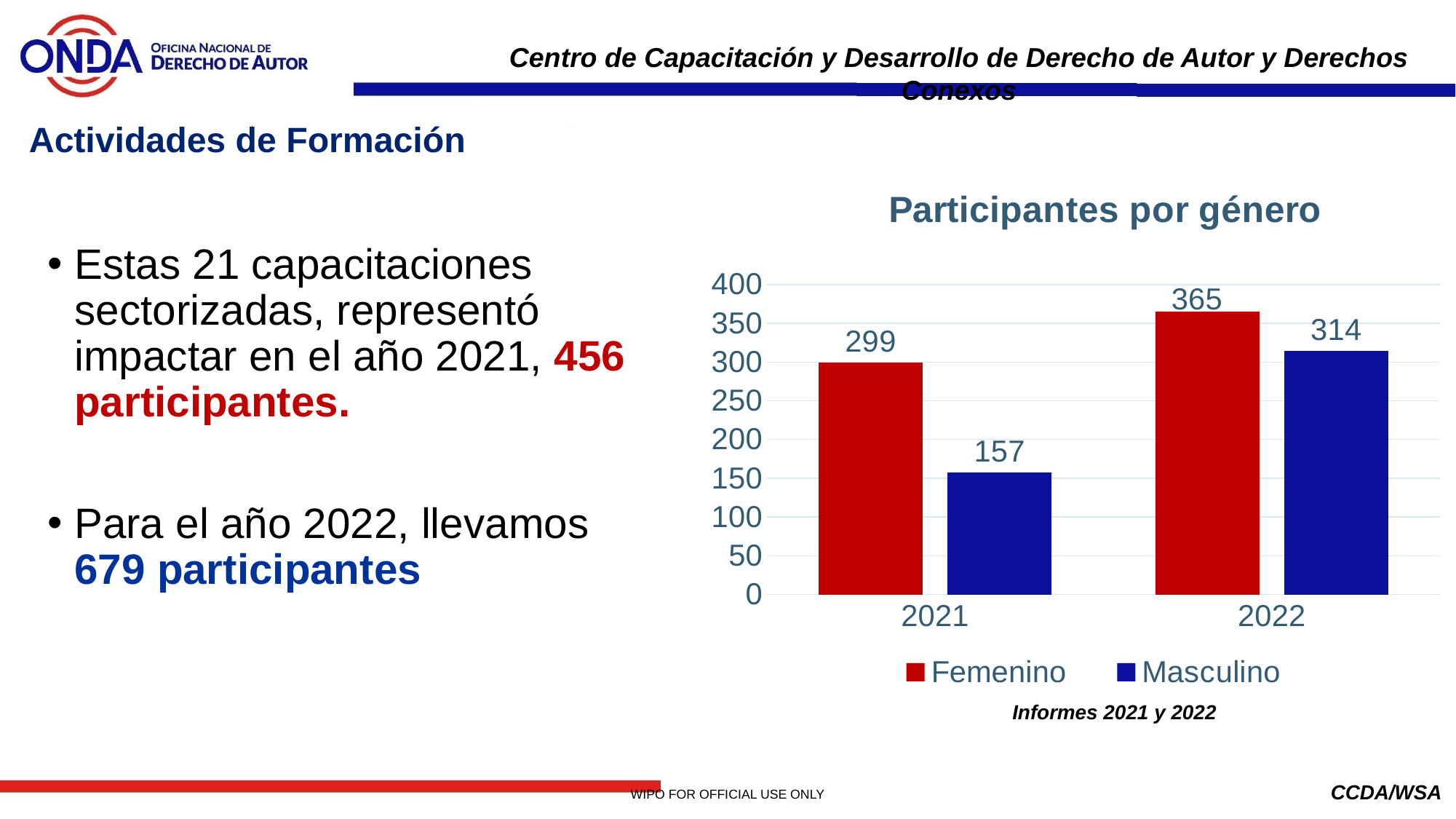

Centro de Capacitación y Desarrollo de Derecho de Autor y Derechos Conexos
# Actividades de Formación

### Chart: Participantes por género

| Category | Femenino | Masculino |
|---|---|---|
| 2021 | 299.0 | 157.0 |
| 2022 | 365.0 | 314.0 |
Estas 21 capacitaciones sectorizadas, representó impactar en el año 2021, 456 participantes.

Para el año 2022, llevamos 679 participantes
Informes 2021 y 2022
CCDA/WSA